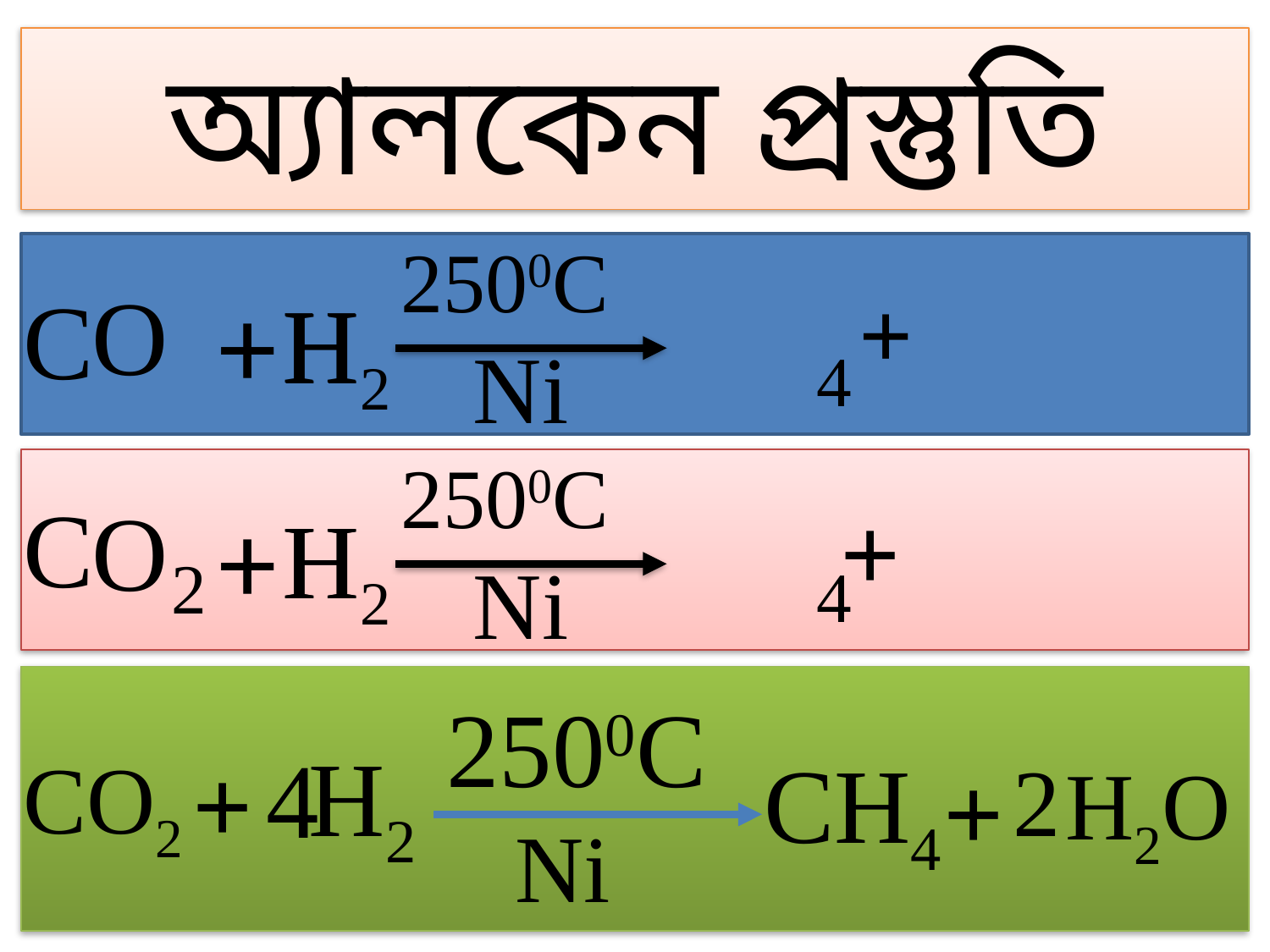

অ্যালকেন প্রস্তুতি
2500C

O
+
C
+
H
H2
Ni
4
2500C

C
O
+
+
H2
H
2
Ni
4

2500C
H2
4
+
CH4
CO2
2
+
H2O
Ni